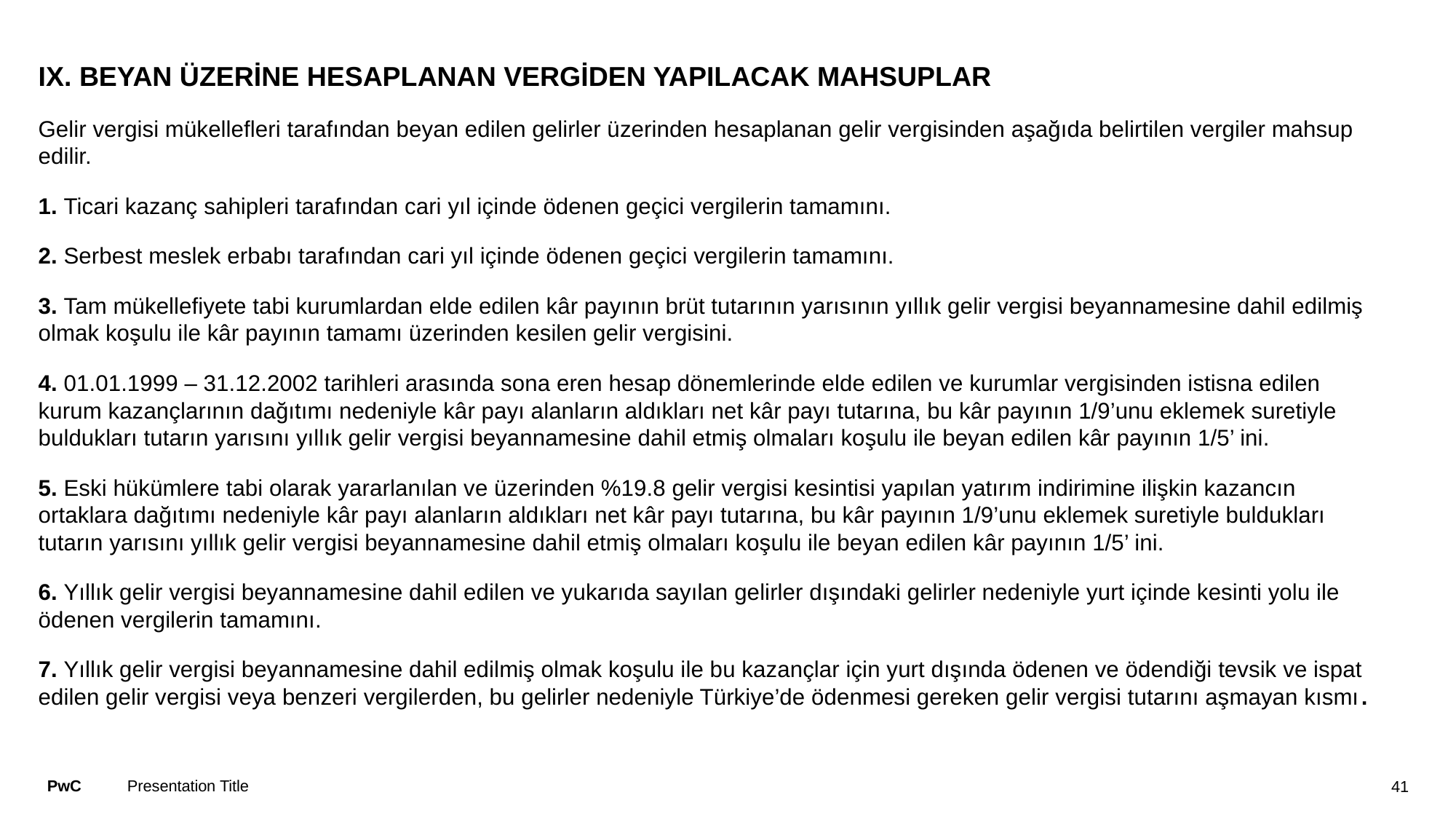

#
IX. BEYAN ÜZERİNE HESAPLANAN VERGİDEN YAPILACAK MAHSUPLAR
Gelir vergisi mükellefleri tarafından beyan edilen gelirler üzerinden hesaplanan gelir vergisinden aşağıda belirtilen vergiler mahsup edilir.
1. Ticari kazanç sahipleri tarafından cari yıl içinde ödenen geçici vergilerin tamamını.
2. Serbest meslek erbabı tarafından cari yıl içinde ödenen geçici vergilerin tamamını.
3. Tam mükellefiyete tabi kurumlardan elde edilen kâr payının brüt tutarının yarısının yıllık gelir vergisi beyannamesine dahil edilmiş olmak koşulu ile kâr payının tamamı üzerinden kesilen gelir vergisini.
4. 01.01.1999 – 31.12.2002 tarihleri arasında sona eren hesap dönemlerinde elde edilen ve kurumlar vergisinden istisna edilen kurum kazançlarının dağıtımı nedeniyle kâr payı alanların aldıkları net kâr payı tutarına, bu kâr payının 1/9’unu eklemek suretiyle buldukları tutarın yarısını yıllık gelir vergisi beyannamesine dahil etmiş olmaları koşulu ile beyan edilen kâr payının 1/5’ ini.
5. Eski hükümlere tabi olarak yararlanılan ve üzerinden %19.8 gelir vergisi kesintisi yapılan yatırım indirimine ilişkin kazancın ortaklara dağıtımı nedeniyle kâr payı alanların aldıkları net kâr payı tutarına, bu kâr payının 1/9’unu eklemek suretiyle buldukları tutarın yarısını yıllık gelir vergisi beyannamesine dahil etmiş olmaları koşulu ile beyan edilen kâr payının 1/5’ ini.
6. Yıllık gelir vergisi beyannamesine dahil edilen ve yukarıda sayılan gelirler dışındaki gelirler nedeniyle yurt içinde kesinti yolu ile ödenen vergilerin tamamını.
7. Yıllık gelir vergisi beyannamesine dahil edilmiş olmak koşulu ile bu kazançlar için yurt dışında ödenen ve ödendiği tevsik ve ispat edilen gelir vergisi veya benzeri vergilerden, bu gelirler nedeniyle Türkiye’de ödenmesi gereken gelir vergisi tutarını aşmayan kısmı.

Presentation Title
41